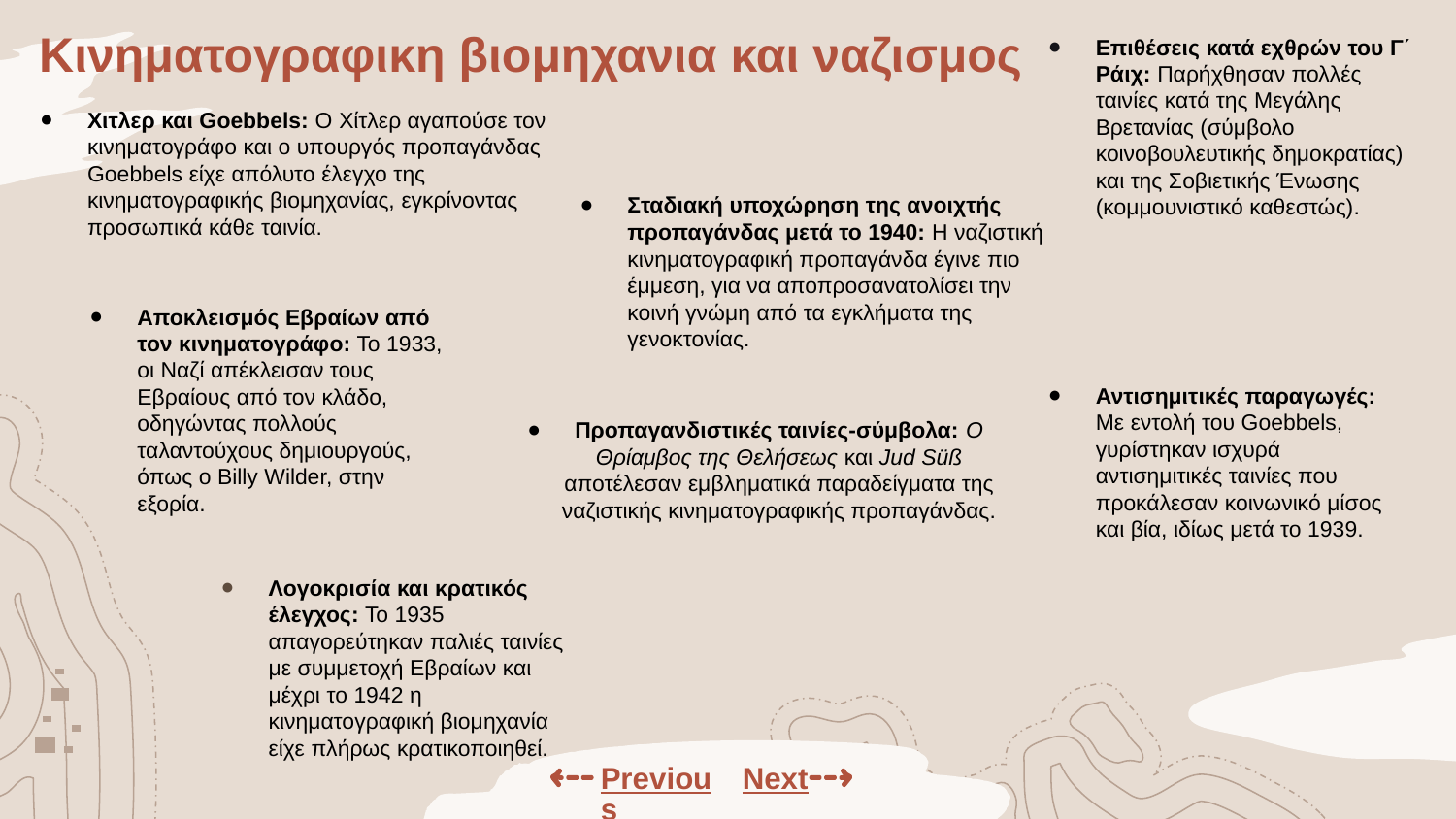

Κινηματογραφικη βιομηχανια και ναζισμος
Χιτλερ και Goebbels: Ο Χίτλερ αγαπούσε τον κινηματογράφο και ο υπουργός προπαγάνδας Goebbels είχε απόλυτο έλεγχο της κινηματογραφικής βιομηχανίας, εγκρίνοντας προσωπικά κάθε ταινία.
# Σταδιακή υποχώρηση της ανοιχτής προπαγάνδας μετά το 1940: Η ναζιστική κινηματογραφική προπαγάνδα έγινε πιο έμμεση, για να αποπροσανατολίσει την κοινή γνώμη από τα εγκλήματα της γενοκτονίας.
Επιθέσεις κατά εχθρών του Γ΄ Ράιχ: Παρήχθησαν πολλές ταινίες κατά της Μεγάλης Βρετανίας (σύμβολο κοινοβουλευτικής δημοκρατίας) και της Σοβιετικής Ένωσης (κομμουνιστικό καθεστώς).
Αποκλεισμός Εβραίων από τον κινηματογράφο: Το 1933, οι Ναζί απέκλεισαν τους Εβραίους από τον κλάδο, οδηγώντας πολλούς ταλαντούχους δημιουργούς, όπως ο Billy Wilder, στην εξορία.
Αντισημιτικές παραγωγές: Με εντολή του Goebbels, γυρίστηκαν ισχυρά αντισημιτικές ταινίες που προκάλεσαν κοινωνικό μίσος και βία, ιδίως μετά το 1939.
Προπαγανδιστικές ταινίες-σύμβολα: Ο Θρίαμβος της Θελήσεως και Jud Süß αποτέλεσαν εμβληματικά παραδείγματα της ναζιστικής κινηματογραφικής προπαγάνδας.
Λογοκρισία και κρατικός έλεγχος: Το 1935 απαγορεύτηκαν παλιές ταινίες με συμμετοχή Εβραίων και μέχρι το 1942 η κινηματογραφική βιομηχανία είχε πλήρως κρατικοποιηθεί.

Previous
Next